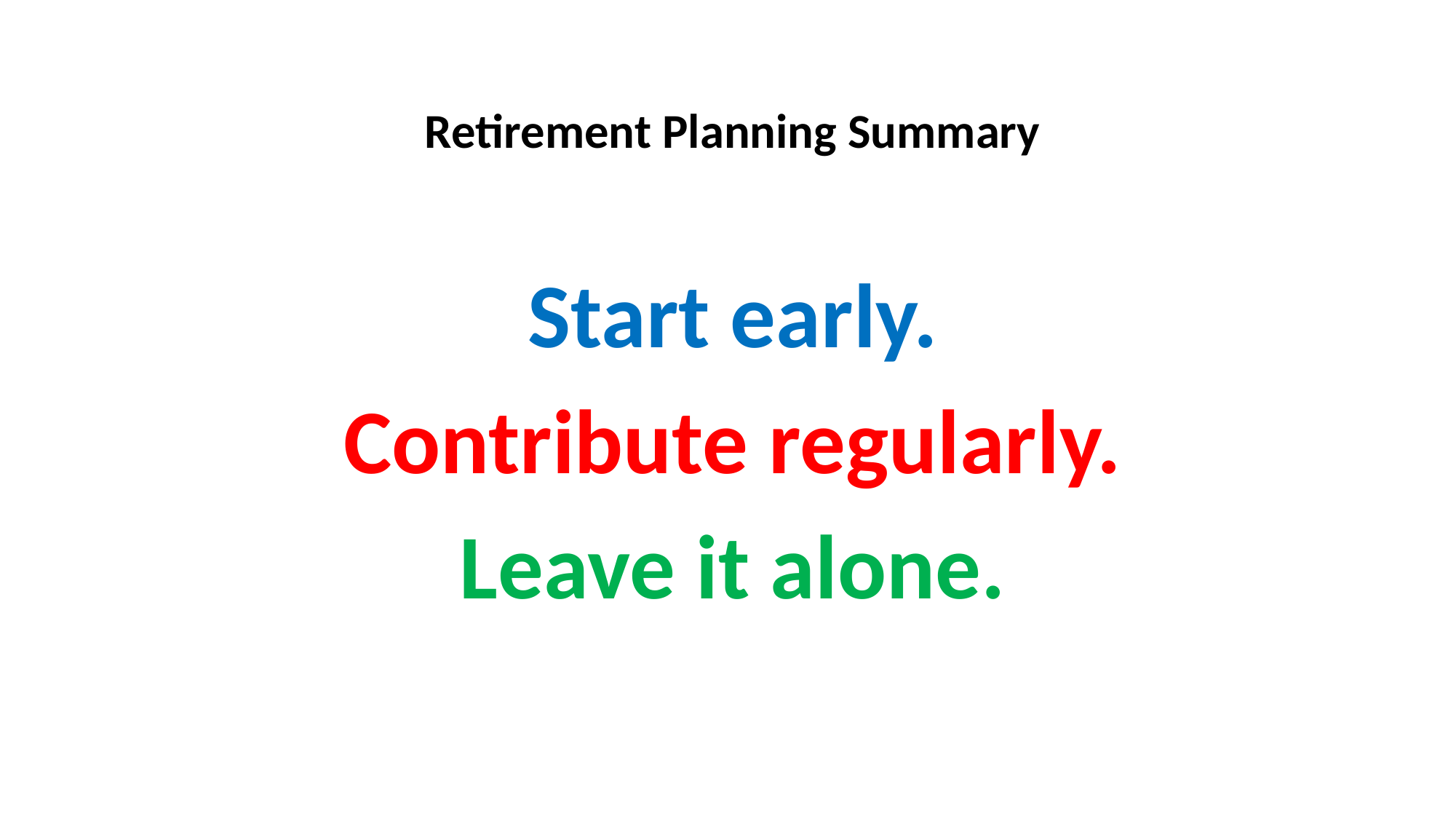

Retirement Planning Summary

Start early.
Contribute regularly.
Leave it alone.